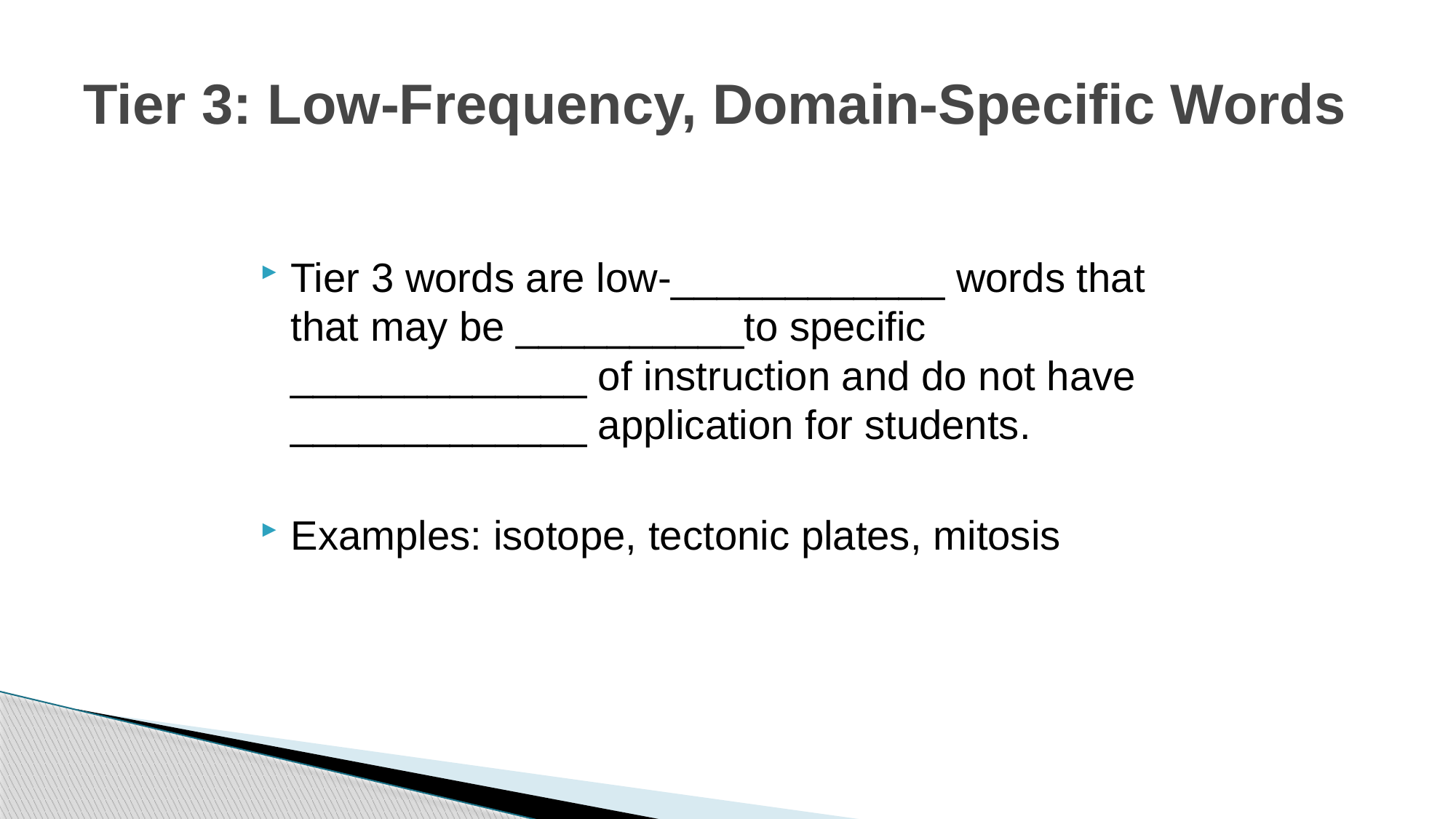

# Tier 3: Low-Frequency, Domain-Specific Words
Tier 3 words are low-____________ words that that may be __________to specific _____________ of instruction and do not have _____________ application for students.

Examples: isotope, tectonic plates, mitosis